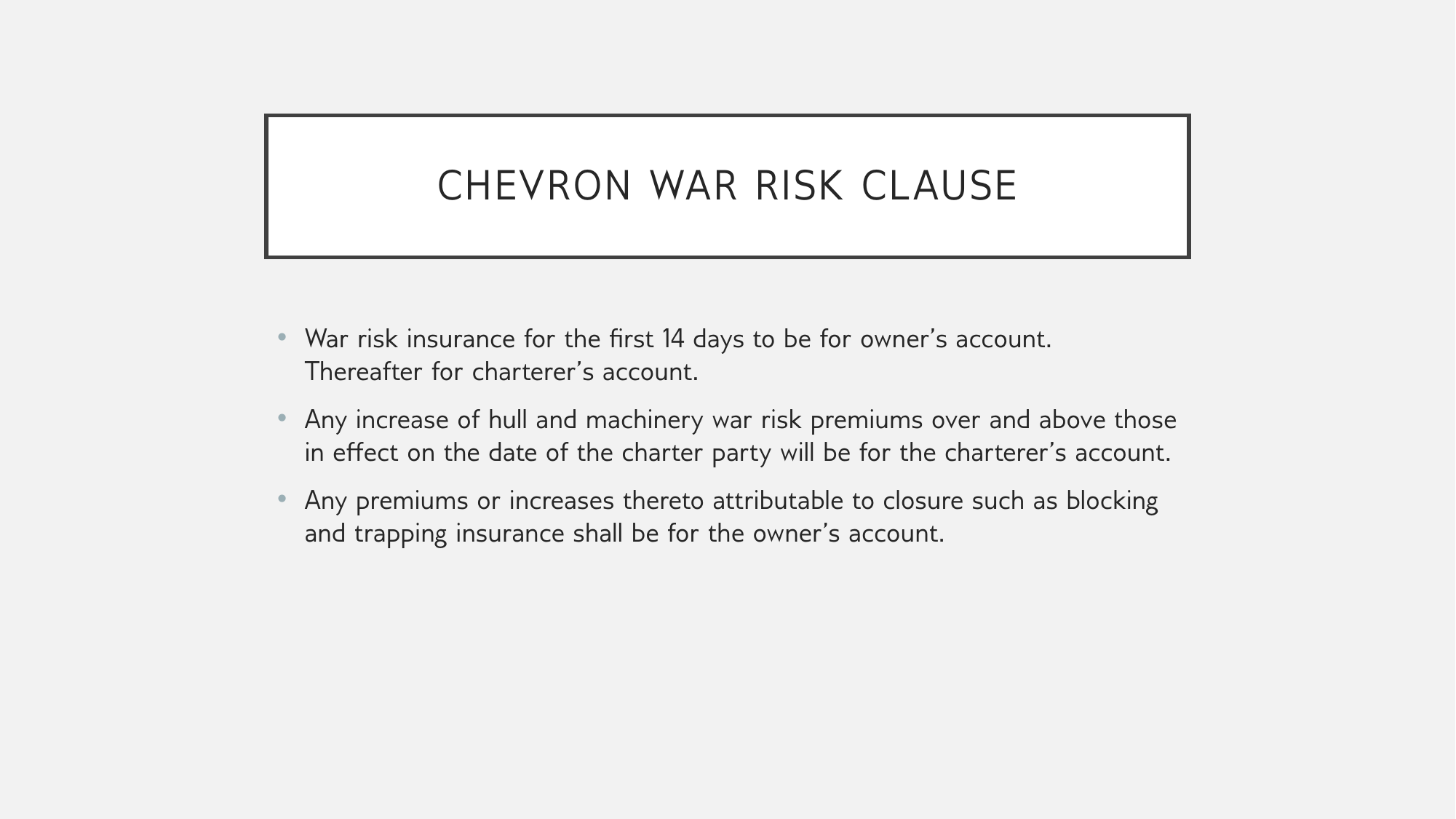

# Chevron war risk clause
War risk insurance for the first 14 days to be for owner’s account. Thereafter for charterer’s account.
Any increase of hull and machinery war risk premiums over and above those in effect on the date of the charter party will be for the charterer’s account.
Any premiums or increases thereto attributable to closure such as blocking and trapping insurance shall be for the owner’s account.